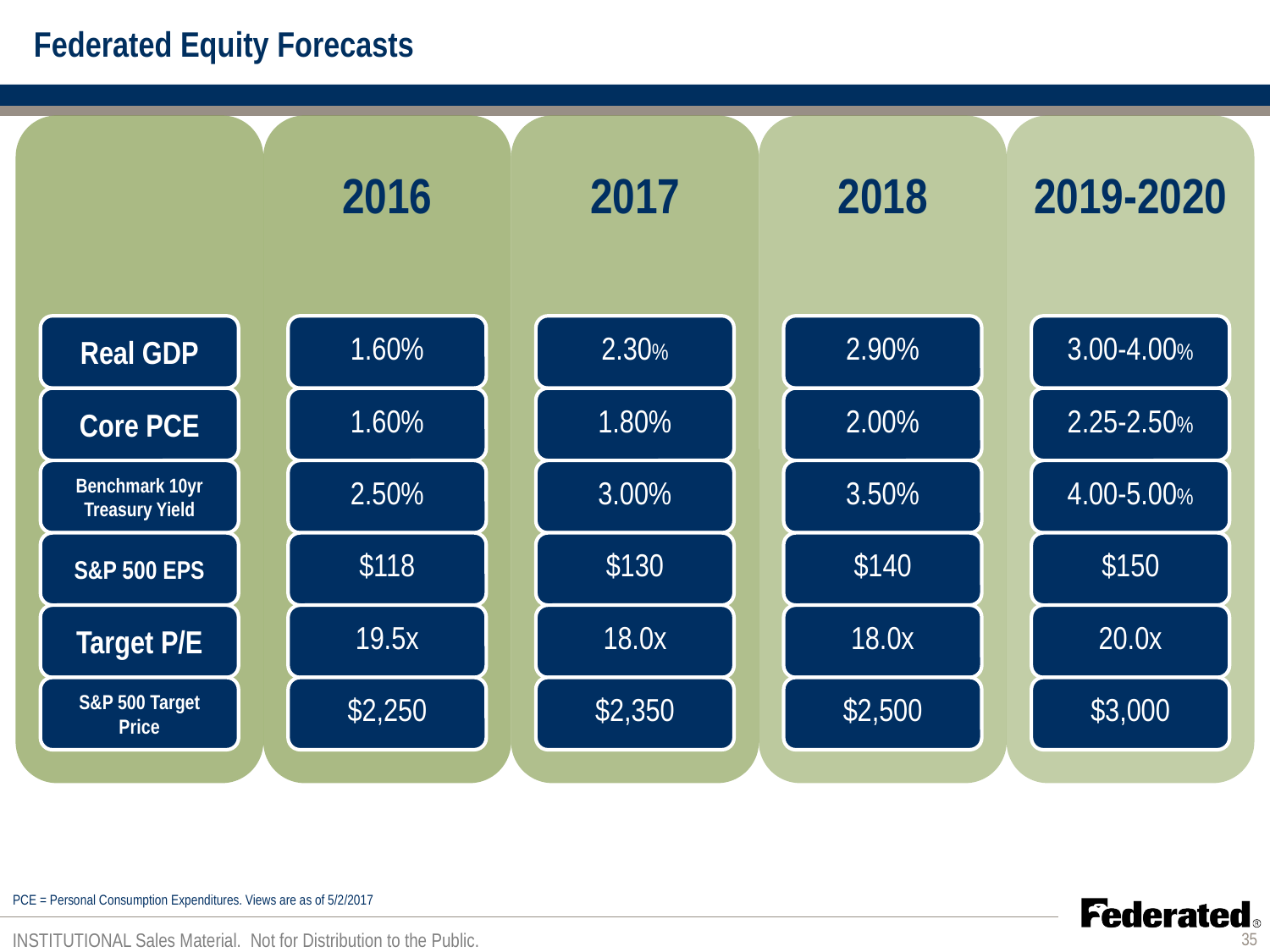

# Federated Equity Forecasts
2016
1.60%
$2,250
2018
2.90%
$2,500
2019-2020
3.00-4.00%
$3,000
2017
1.60%
2.50%
$118
19.5x
2.00%
3.50%
$140
18.0x
2.25-2.50%
4.00-5.00%
$150
20.0x
2.30%
1.80%
3.00%
$130
18.0x
$2,350
Real GDP
Core PCE
Benchmark 10yr Treasury Yield
S&P 500 EPS
Target P/E
S&P 500 Target Price
PCE = Personal Consumption Expenditures. Views are as of 5/2/2017
INSTITUTIONAL Sales Material.  Not for Distribution to the Public.
.
35